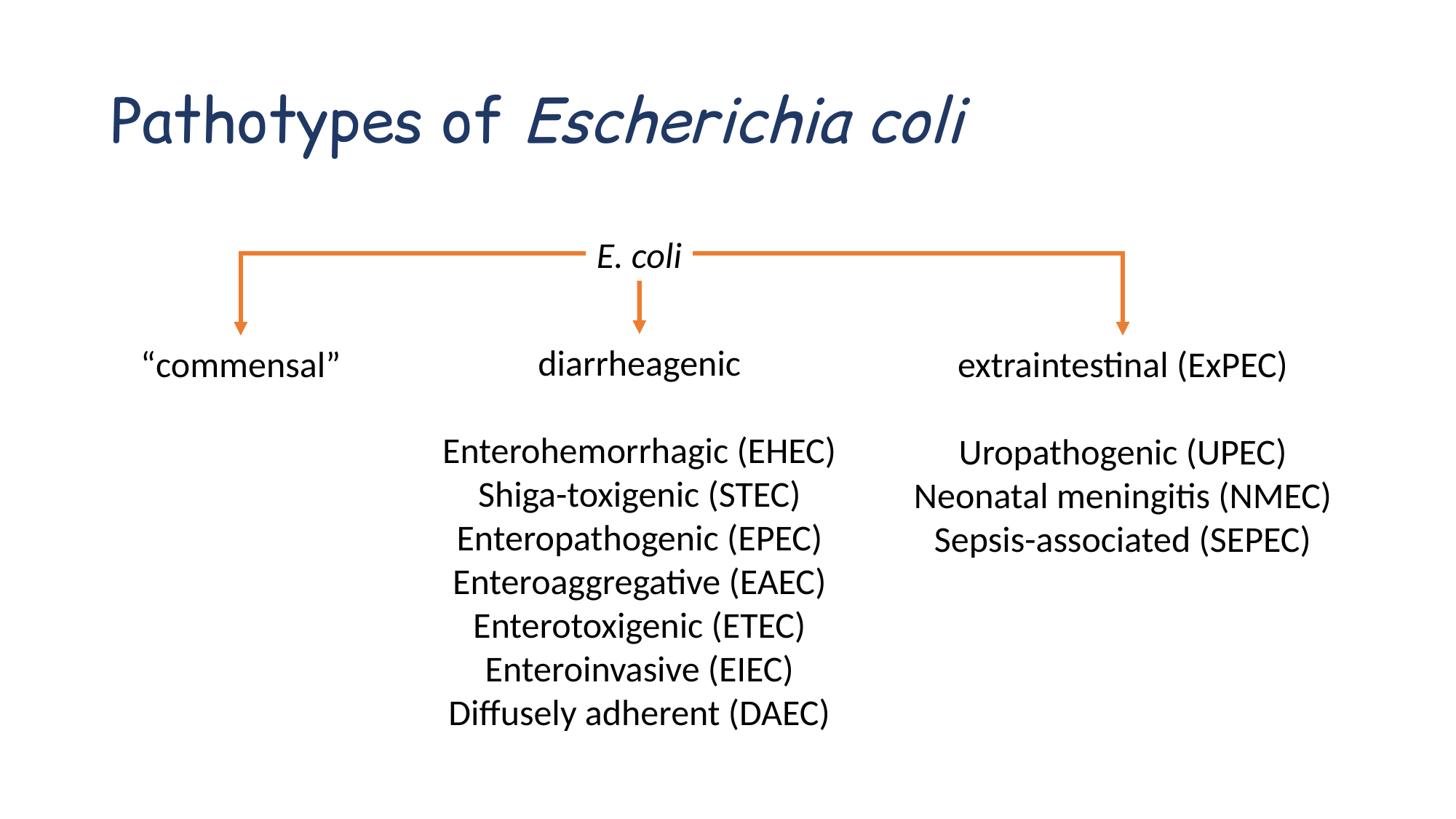

# Pathotypes of Escherichia coli
E. coli
diarrheagenic

Enterohemorrhagic (EHEC)
Shiga-toxigenic (STEC)
Enteropathogenic (EPEC)
Enteroaggregative (EAEC)
Enterotoxigenic (ETEC)
Enteroinvasive (EIEC)
Diffusely adherent (DAEC)

extraintestinal (ExPEC)

Uropathogenic (UPEC)
Neonatal meningitis (NMEC)
Sepsis-associated (SEPEC)
“commensal”